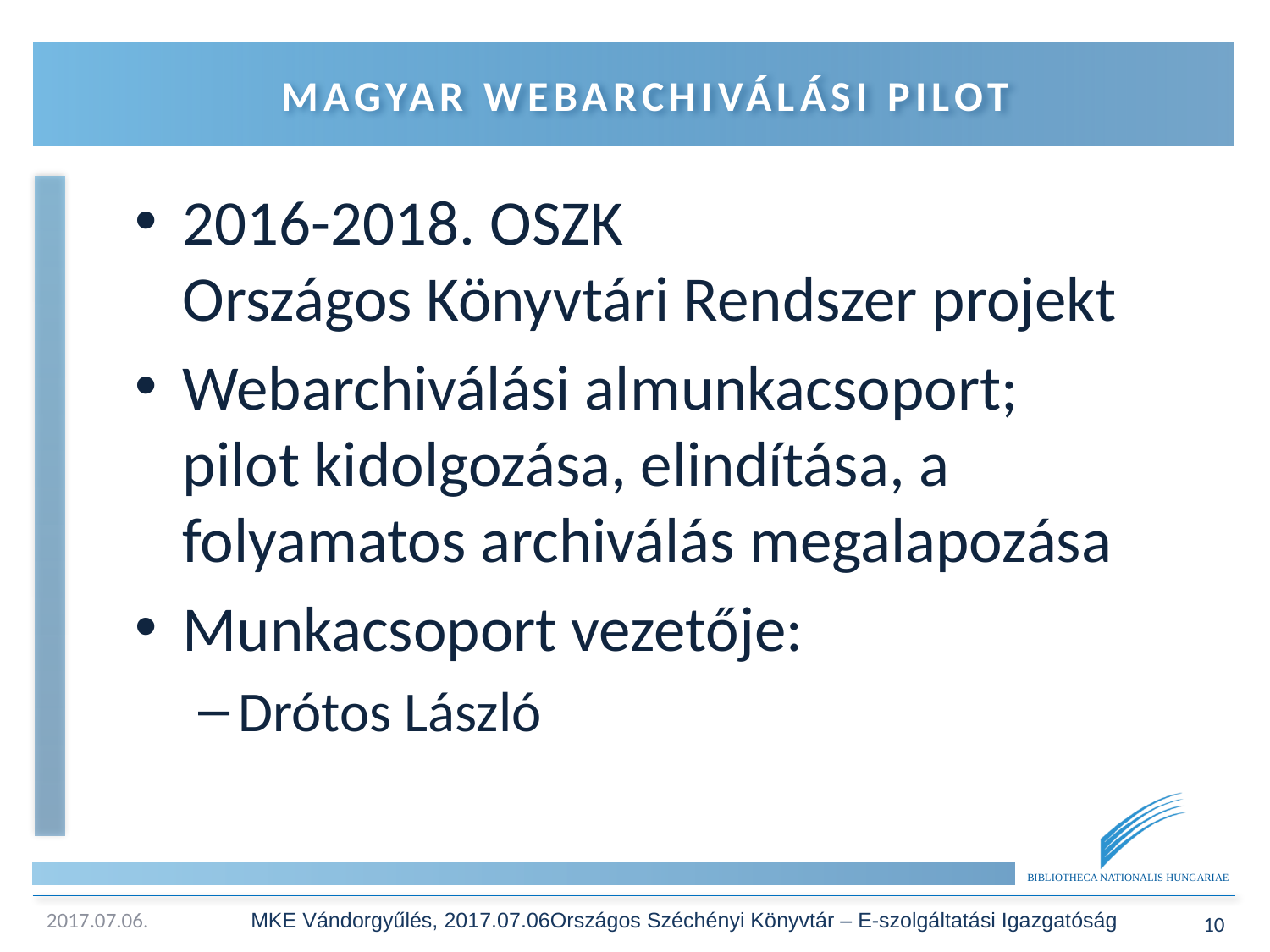

# Magyar webarchiválási pilot
2016-2018. OSZK
Országos Könyvtári Rendszer projekt
Webarchiválási almunkacsoport;
pilot kidolgozása, elindítása, a folyamatos archiválás megalapozása
Munkacsoport vezetője:
Drótos László
MKE Vándorgyűlés, 2017.07.06Országos Széchényi Könyvtár – E-szolgáltatási Igazgatóság
10
2017.07.06.